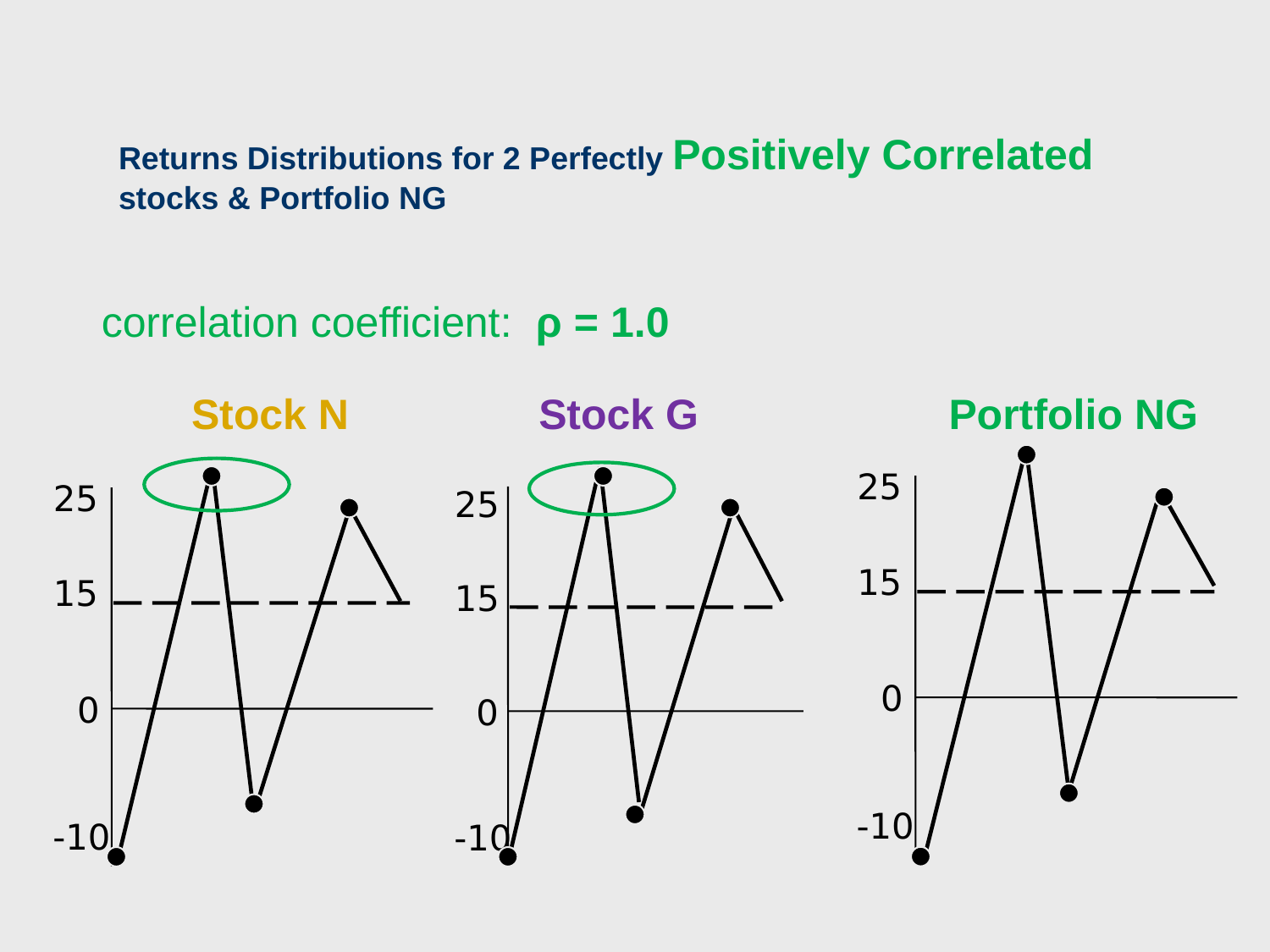

# Returns Distributions for 2 Perfectly Positively Correlated stocks & Portfolio NG
correlation coefficient:  ρ = 1.0
Stock N
Portfolio NG
Stock G

25

25

25

15
15
15

0
0
0

-10

-10
-10

41